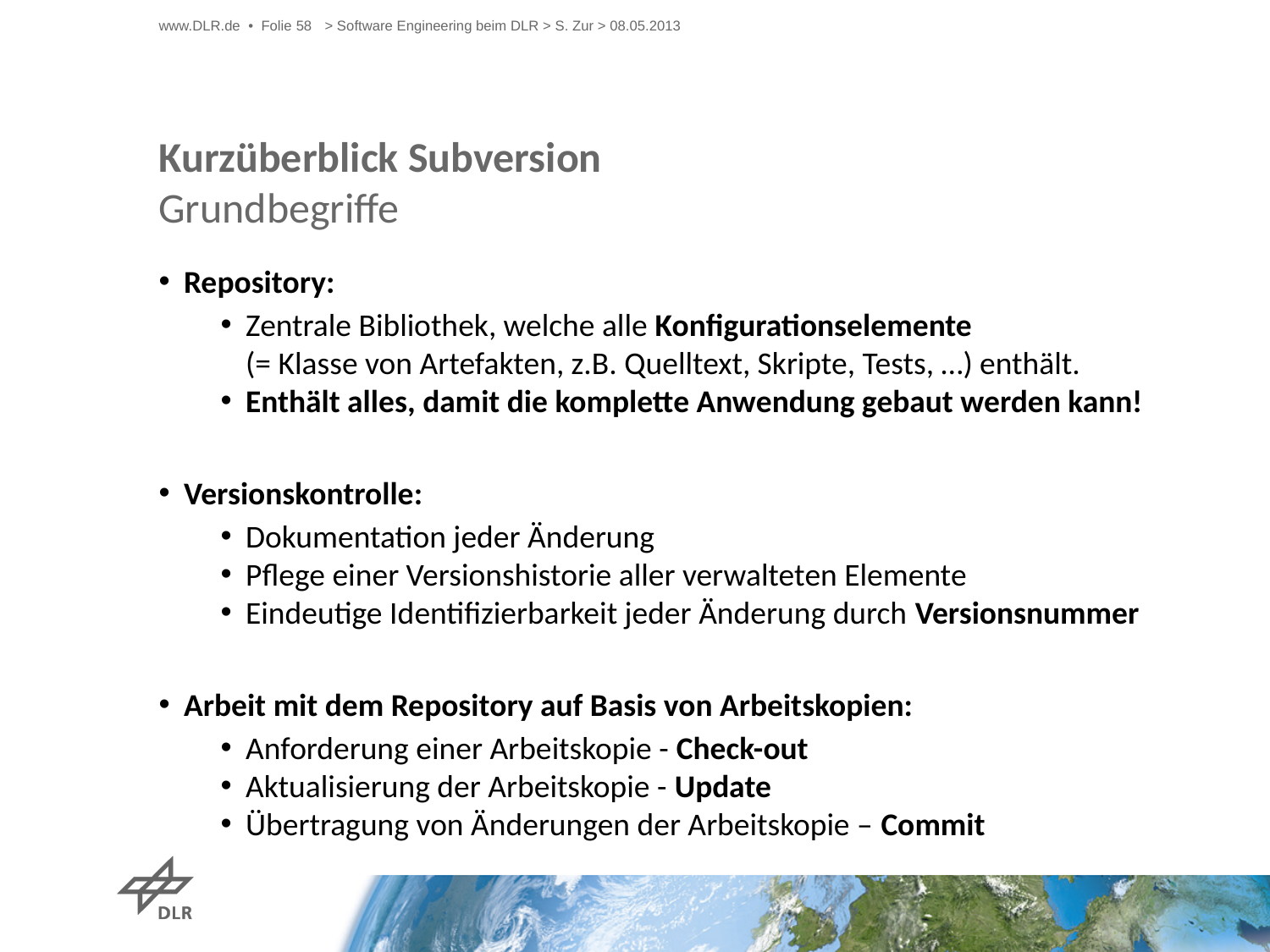

www.DLR.de  •  Folie 58
> Software Engineering beim DLR > S. Zur > 08.05.2013
# Kurzüberblick Subversion Grundbegriffe
Repository:
Zentrale Bibliothek, welche alle Konfigurationselemente
(= Klasse von Artefakten, z.B. Quelltext, Skripte, Tests, …) enthält.
Enthält alles, damit die komplette Anwendung gebaut werden kann!

Versionskontrolle:
Dokumentation jeder Änderung
Pflege einer Versionshistorie aller verwalteten Elemente
Eindeutige Identifizierbarkeit jeder Änderung durch Versionsnummer

Arbeit mit dem Repository auf Basis von Arbeitskopien:
Anforderung einer Arbeitskopie - Check-out
Aktualisierung der Arbeitskopie - Update
Übertragung von Änderungen der Arbeitskopie – Commit